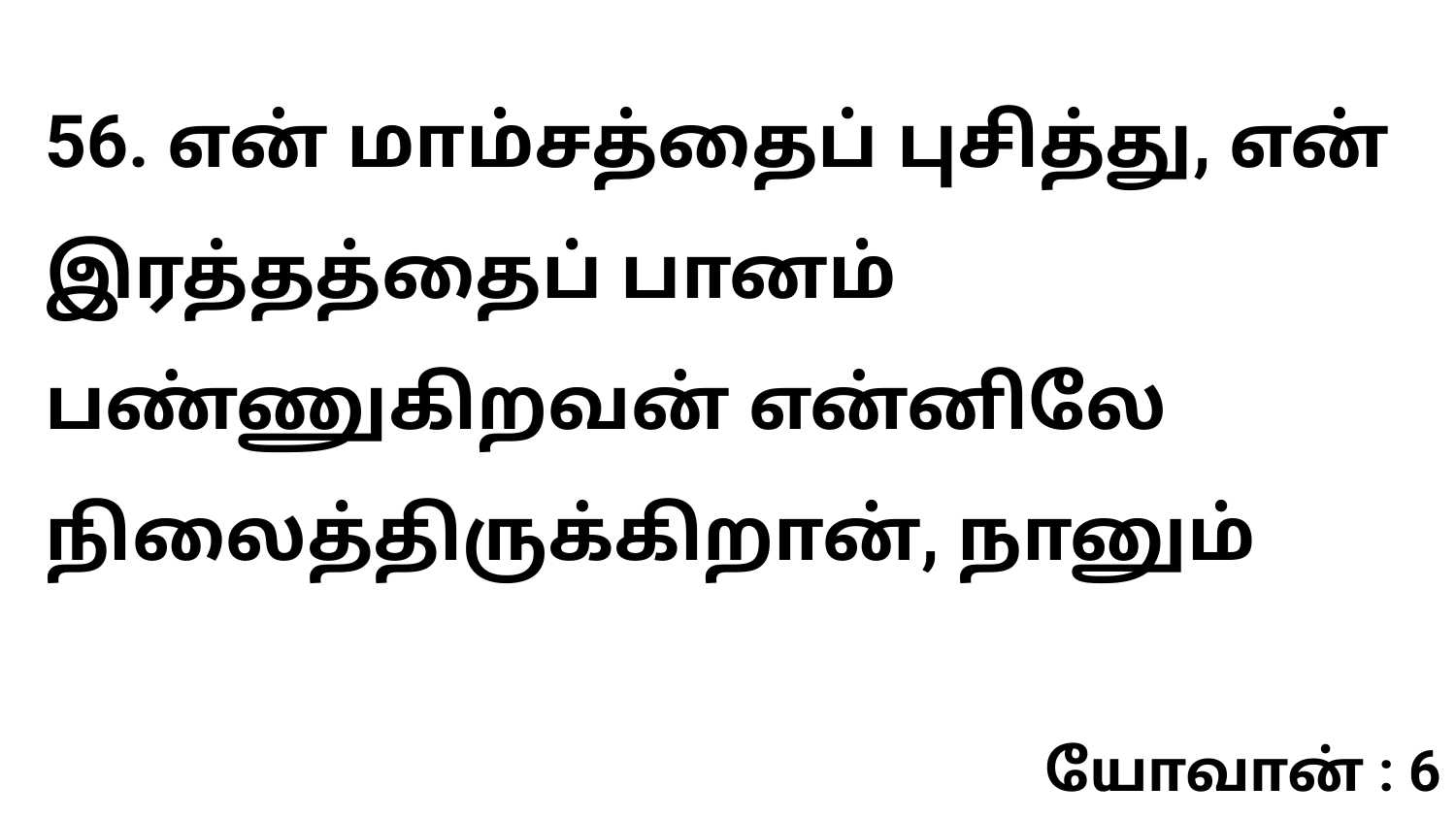

56. என் மாம்சத்தைப் புசித்து, என் இரத்தத்தைப் பானம் பண்ணுகிறவன் என்னிலே நிலைத்திருக்கிறான், நானும்
யோவான் : 6